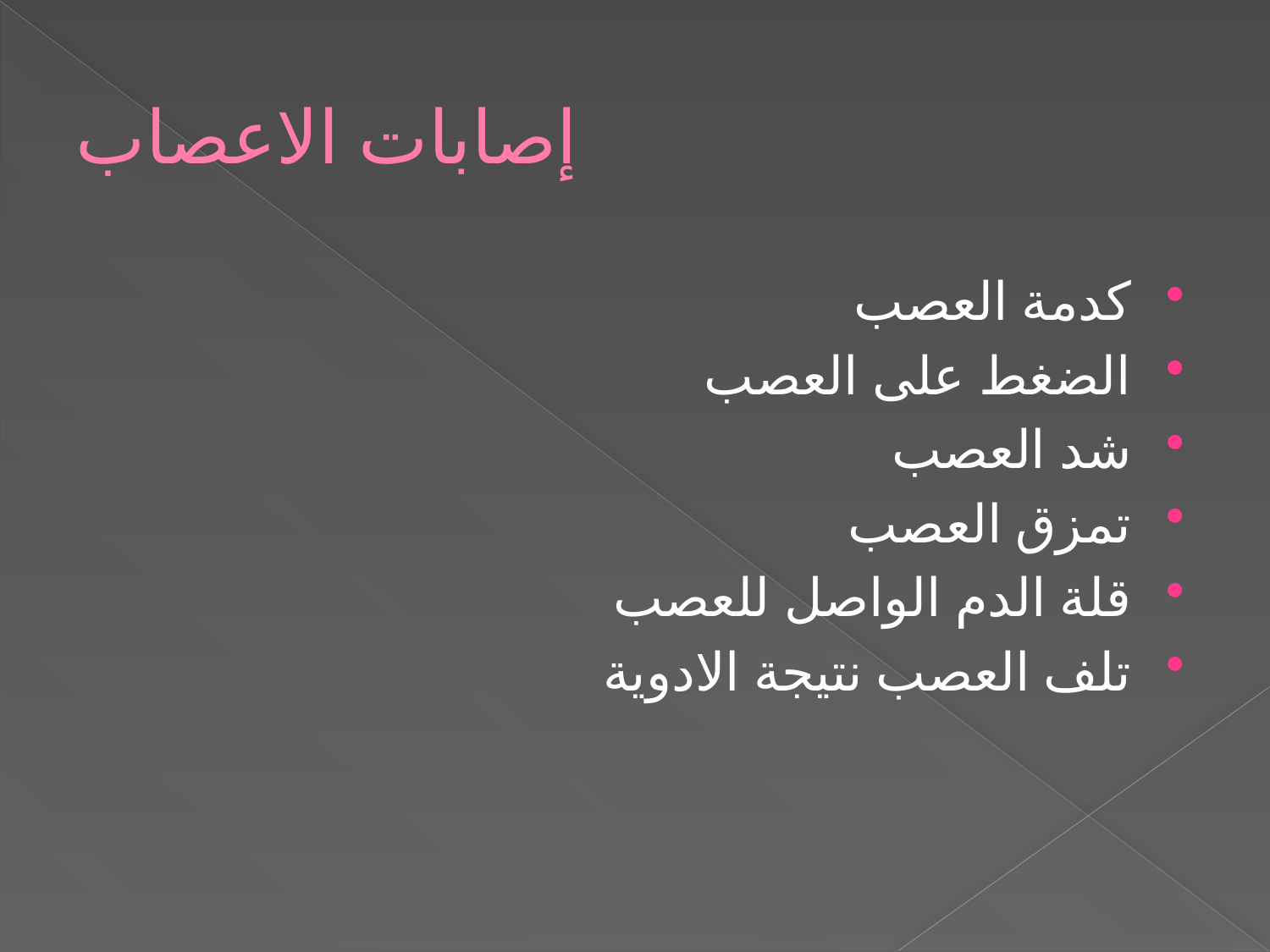

# إصابات الاعصاب
كدمة العصب
الضغط على العصب
شد العصب
تمزق العصب
قلة الدم الواصل للعصب
تلف العصب نتيجة الادوية